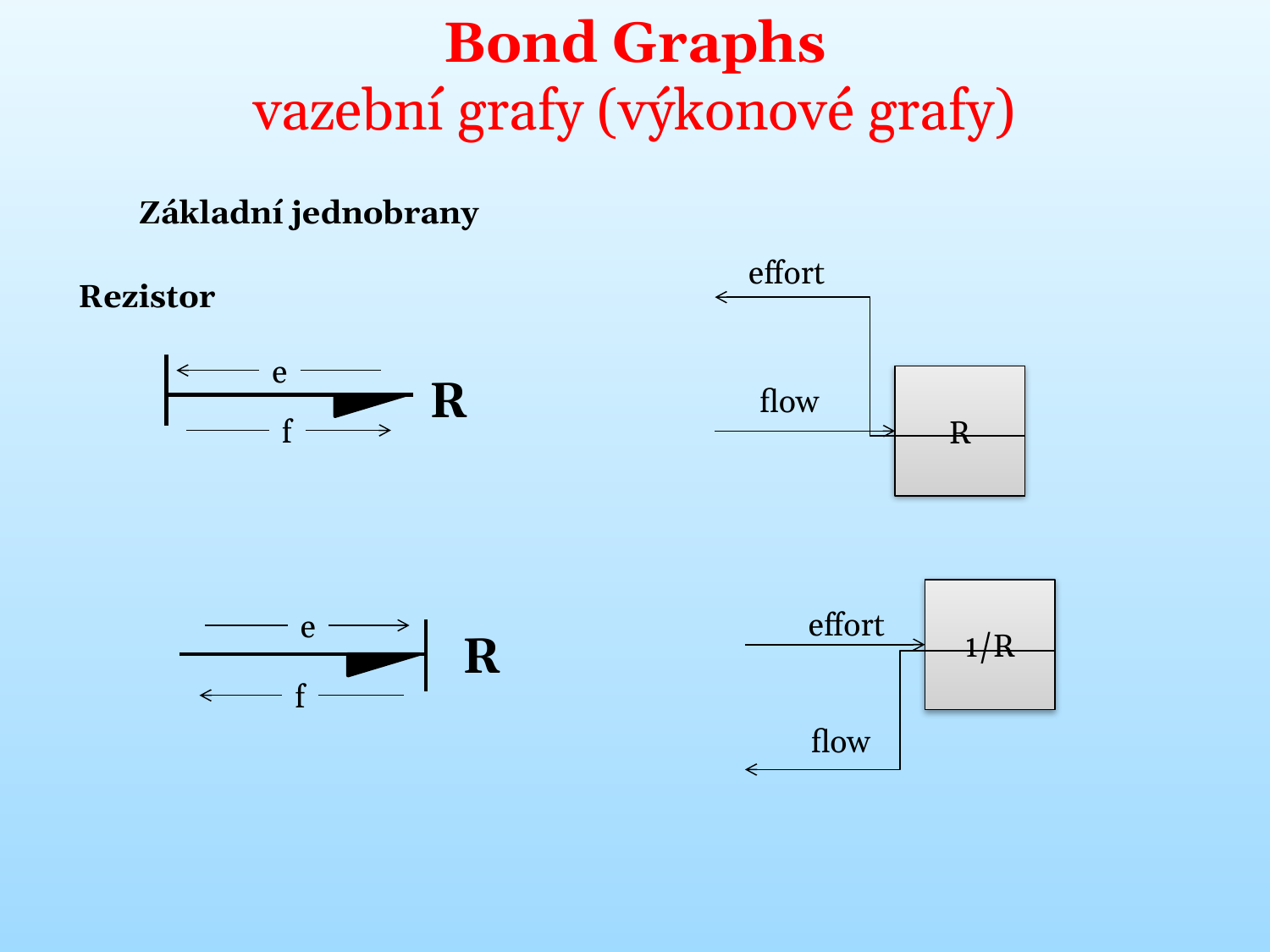

Bond Graphs
vazební grafy (výkonové grafy)
Základní jednobrany
effort
R
flow
Rezistor
e
R

f
1/R
effort
flow
e
R

f